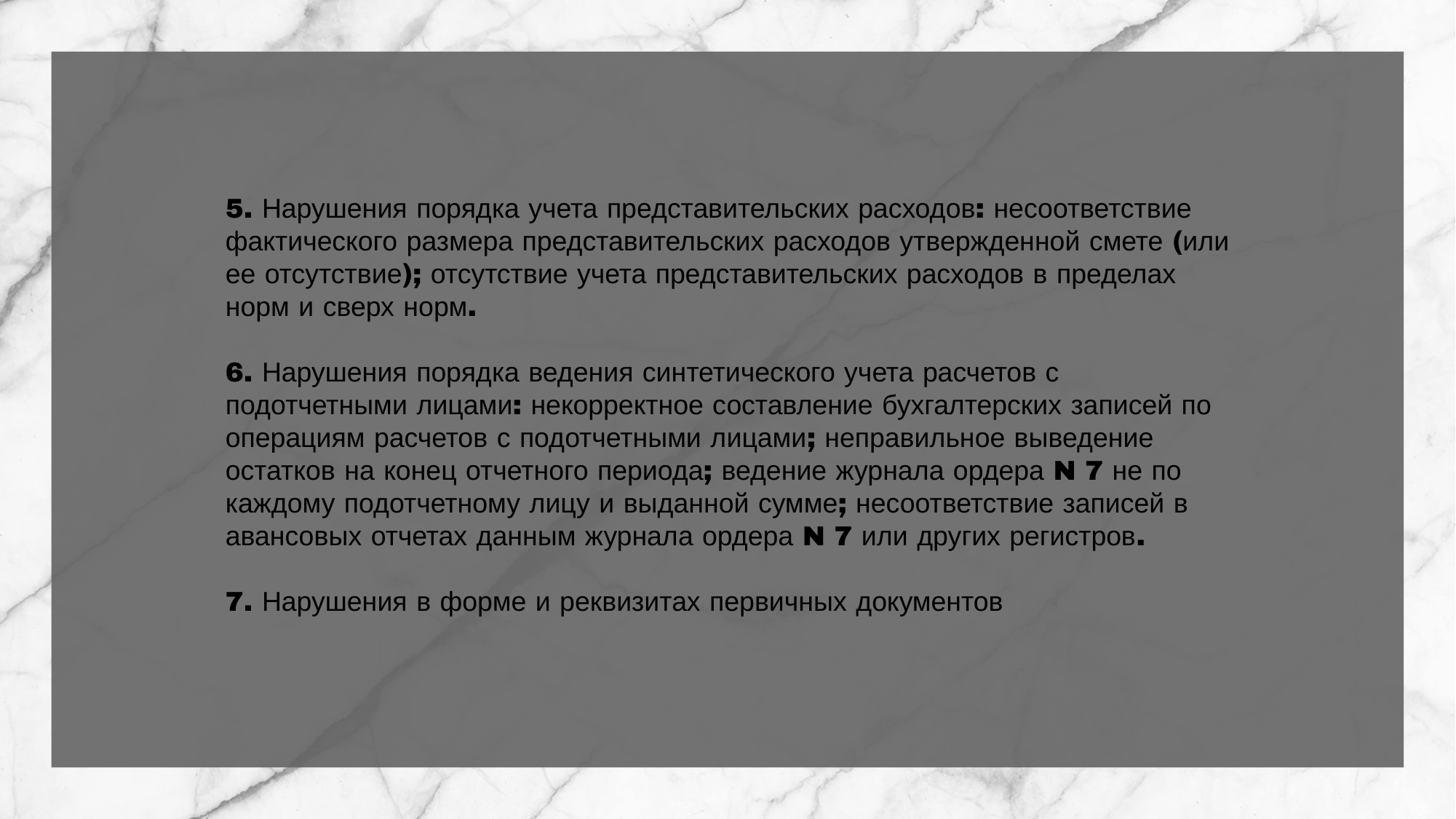

5. Нарушения порядка учета представительских расходов: несоответствие фактического размера представительских расходов утвержденной смете (или ее отсутствие); отсутствие учета представительских расходов в пределах норм и сверх норм.

6. Нарушения порядка ведения синтетического учета расчетов с подотчетными лицами: некорректное составление бухгалтерских записей по операциям расчетов с подотчетными лицами; неправильное выведение остатков на конец отчетного периода; ведение журнала ордера N 7 не по каждому подотчетному лицу и выданной сумме; несоответствие записей в авансовых отчетах данным журнала ордера N 7 или других регистров.

7. Нарушения в форме и реквизитах первичных документов